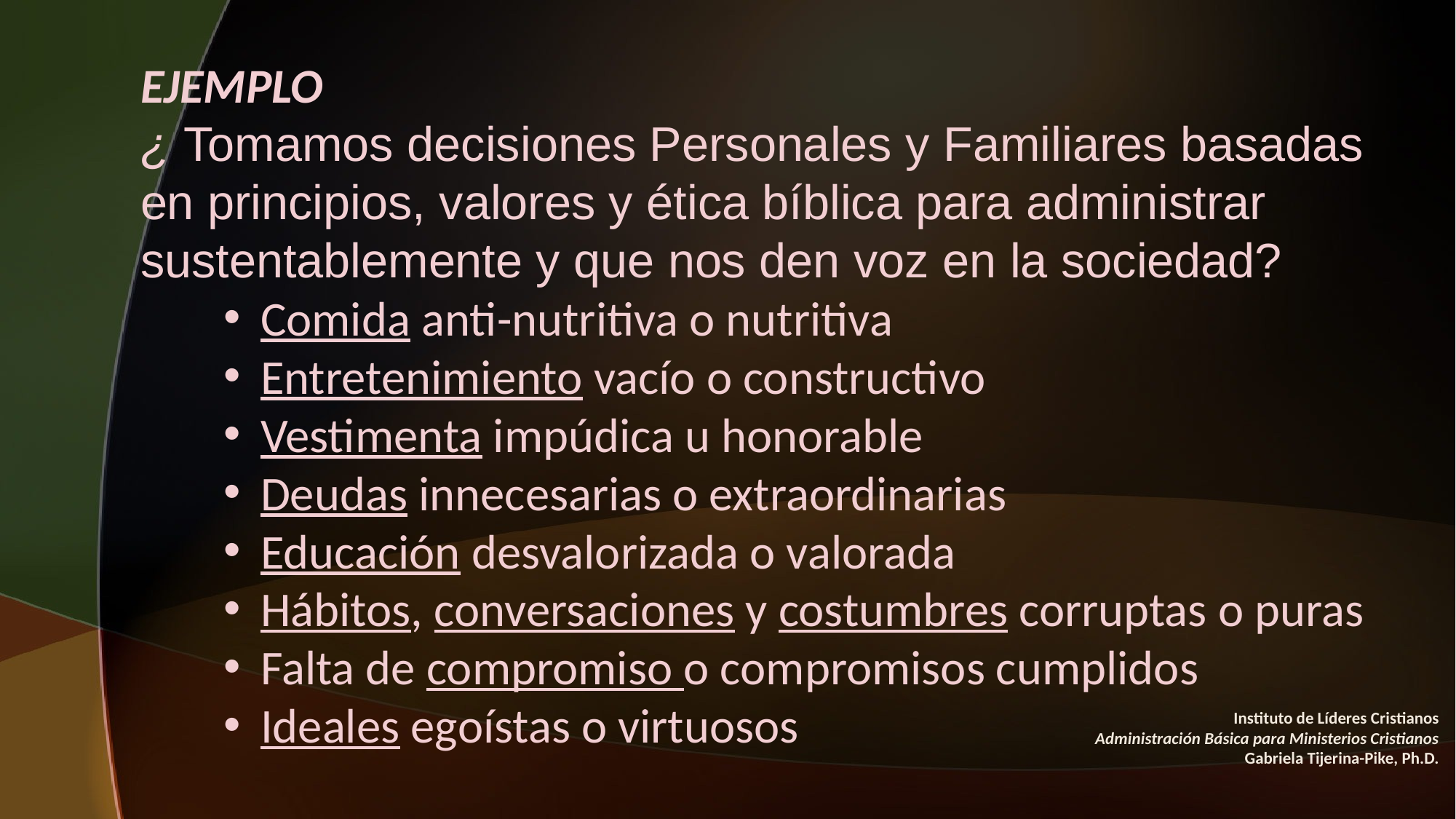

EJEMPLO
¿ Tomamos decisiones Personales y Familiares basadas en principios, valores y ética bíblica para administrar sustentablemente y que nos den voz en la sociedad?
 Comida anti-nutritiva o nutritiva
 Entretenimiento vacío o constructivo
 Vestimenta impúdica u honorable
 Deudas innecesarias o extraordinarias
 Educación desvalorizada o valorada
 Hábitos, conversaciones y costumbres corruptas o puras
 Falta de compromiso o compromisos cumplidos
 Ideales egoístas o virtuosos
Instituto de Líderes Cristianos
Administración Básica para Ministerios Cristianos
Gabriela Tijerina-Pike, Ph.D.